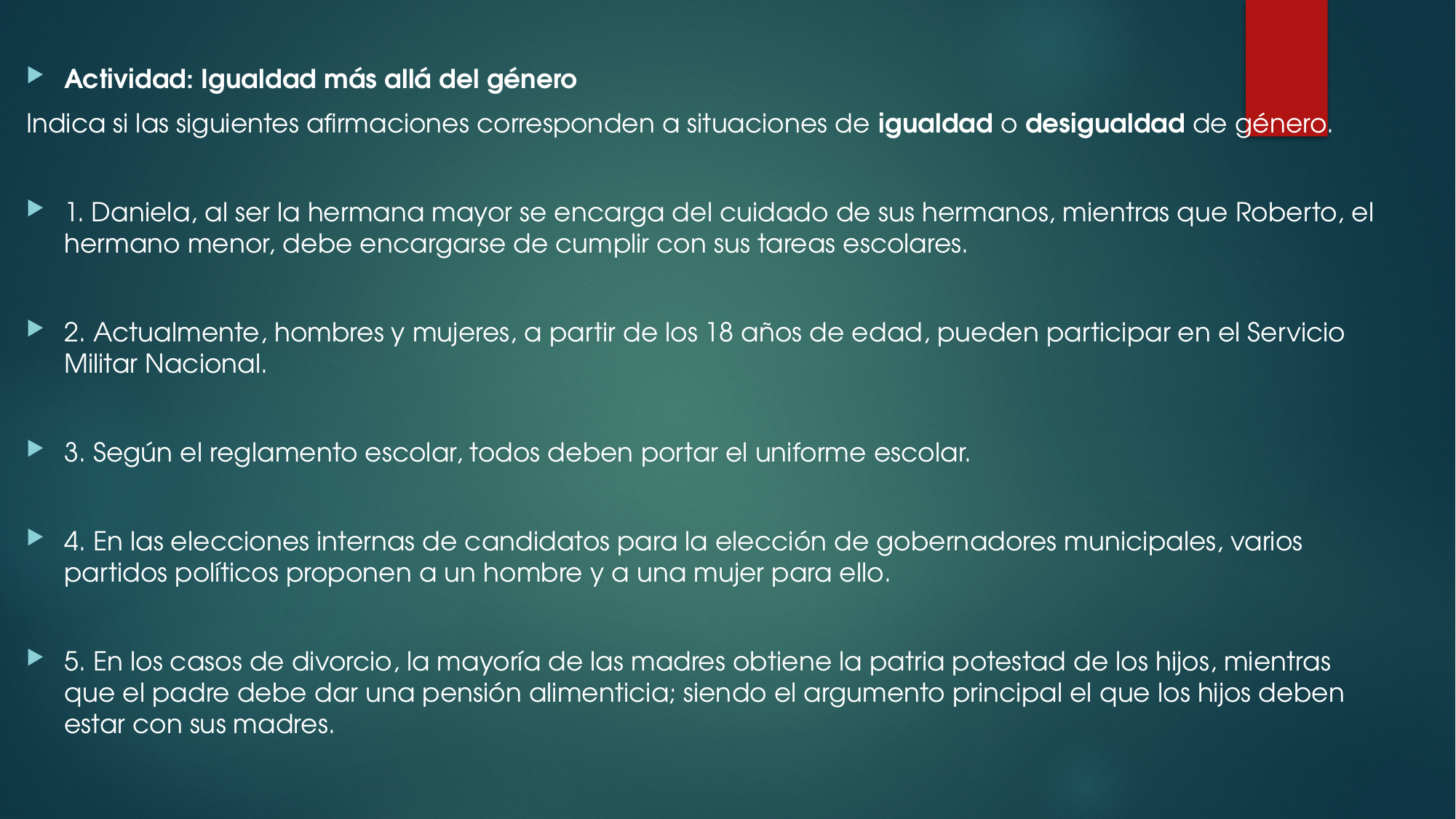

Actividad: Igualdad más allá del género
Indica si las siguientes afirmaciones corresponden a situaciones de igualdad o desigualdad de género.

1. Daniela, al ser la hermana mayor se encarga del cuidado de sus hermanos, mientras que Roberto, el hermano menor, debe encargarse de cumplir con sus tareas escolares.

2. Actualmente, hombres y mujeres, a partir de los 18 años de edad, pueden participar en el Servicio Militar Nacional.

3. Según el reglamento escolar, todos deben portar el uniforme escolar.

4. En las elecciones internas de candidatos para la elección de gobernadores municipales, varios partidos políticos proponen a un hombre y a una mujer para ello.

5. En los casos de divorcio, la mayoría de las madres obtiene la patria potestad de los hijos, mientras que el padre debe dar una pensión alimenticia; siendo el argumento principal el que los hijos deben estar con sus madres.